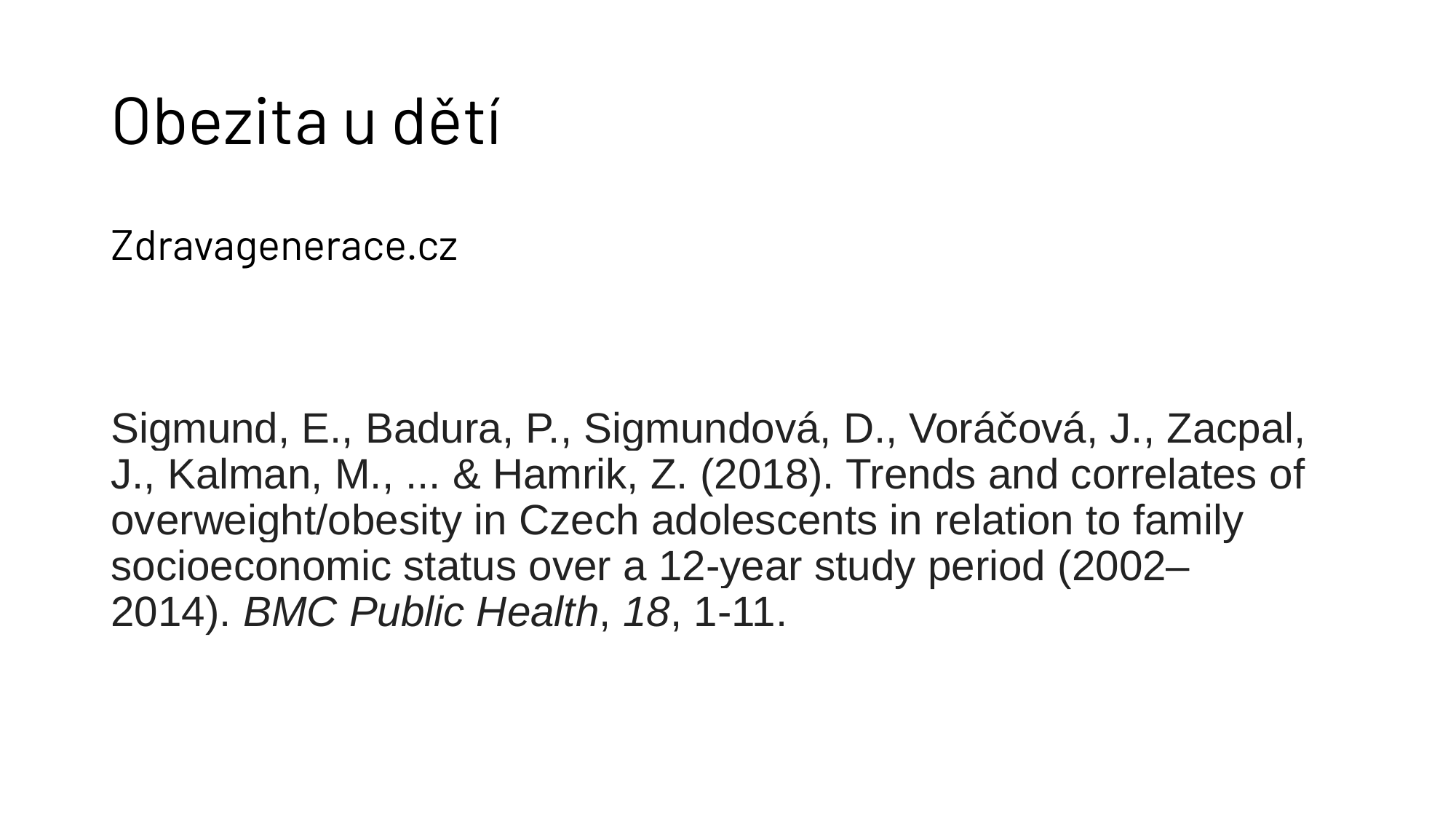

# Obezita u dětí
Zdravagenerace.cz

Sigmund, E., Badura, P., Sigmundová, D., Voráčová, J., Zacpal, J., Kalman, M., ... & Hamrik, Z. (2018). Trends and correlates of overweight/obesity in Czech adolescents in relation to family socioeconomic status over a 12-year study period (2002–2014). BMC Public Health, 18, 1-11.